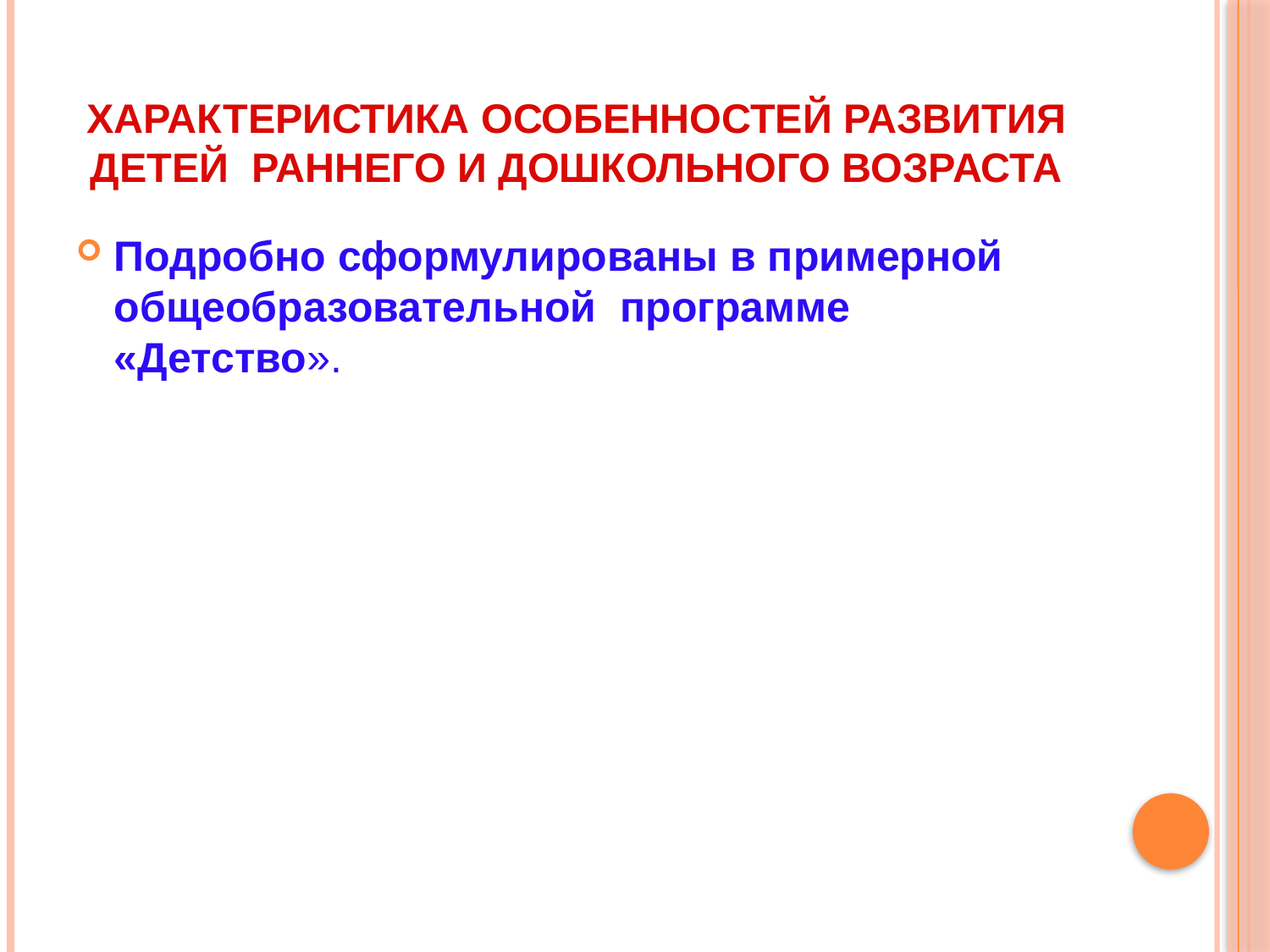

# Характеристика особенностей развития  детей  раннего и дошкольного возраста
Подробно сформулированы в примерной общеобразовательной  программе «Детство».